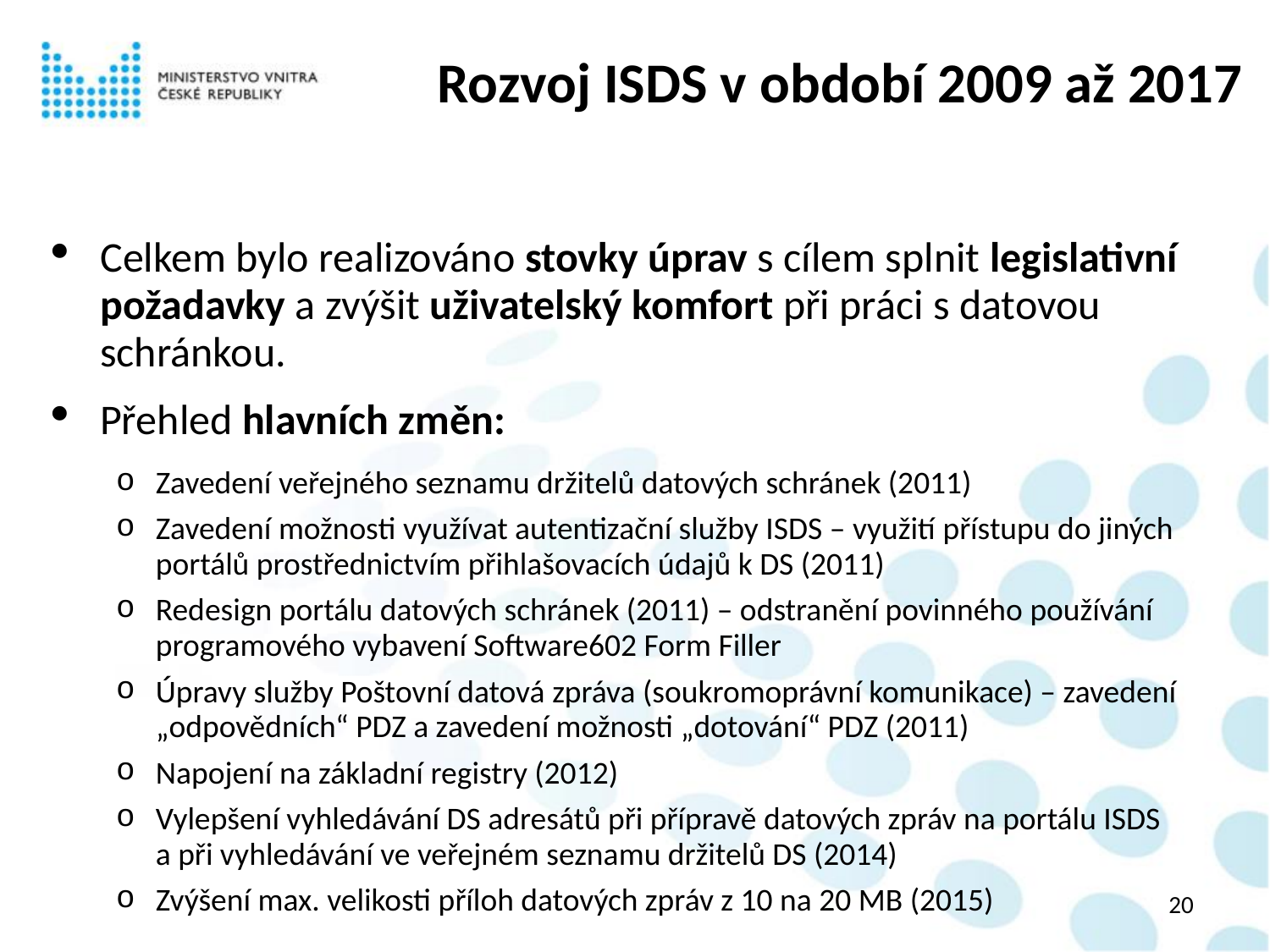

# Rozvoj ISDS v období 2009 až 2017

Celkem bylo realizováno stovky úprav s cílem splnit legislativní požadavky a zvýšit uživatelský komfort při práci s datovou schránkou.
Přehled hlavních změn:
Zavedení veřejného seznamu držitelů datových schránek (2011)
Zavedení možnosti využívat autentizační služby ISDS – využití přístupu do jiných portálů prostřednictvím přihlašovacích údajů k DS (2011)
Redesign portálu datových schránek (2011) – odstranění povinného používání programového vybavení Software602 Form Filler
Úpravy služby Poštovní datová zpráva (soukromoprávní komunikace) – zavedení „odpovědních“ PDZ a zavedení možnosti „dotování“ PDZ (2011)
Napojení na základní registry (2012)
Vylepšení vyhledávání DS adresátů při přípravě datových zpráv na portálu ISDS a při vyhledávání ve veřejném seznamu držitelů DS (2014)
Zvýšení max. velikosti příloh datových zpráv z 10 na 20 MB (2015)

20